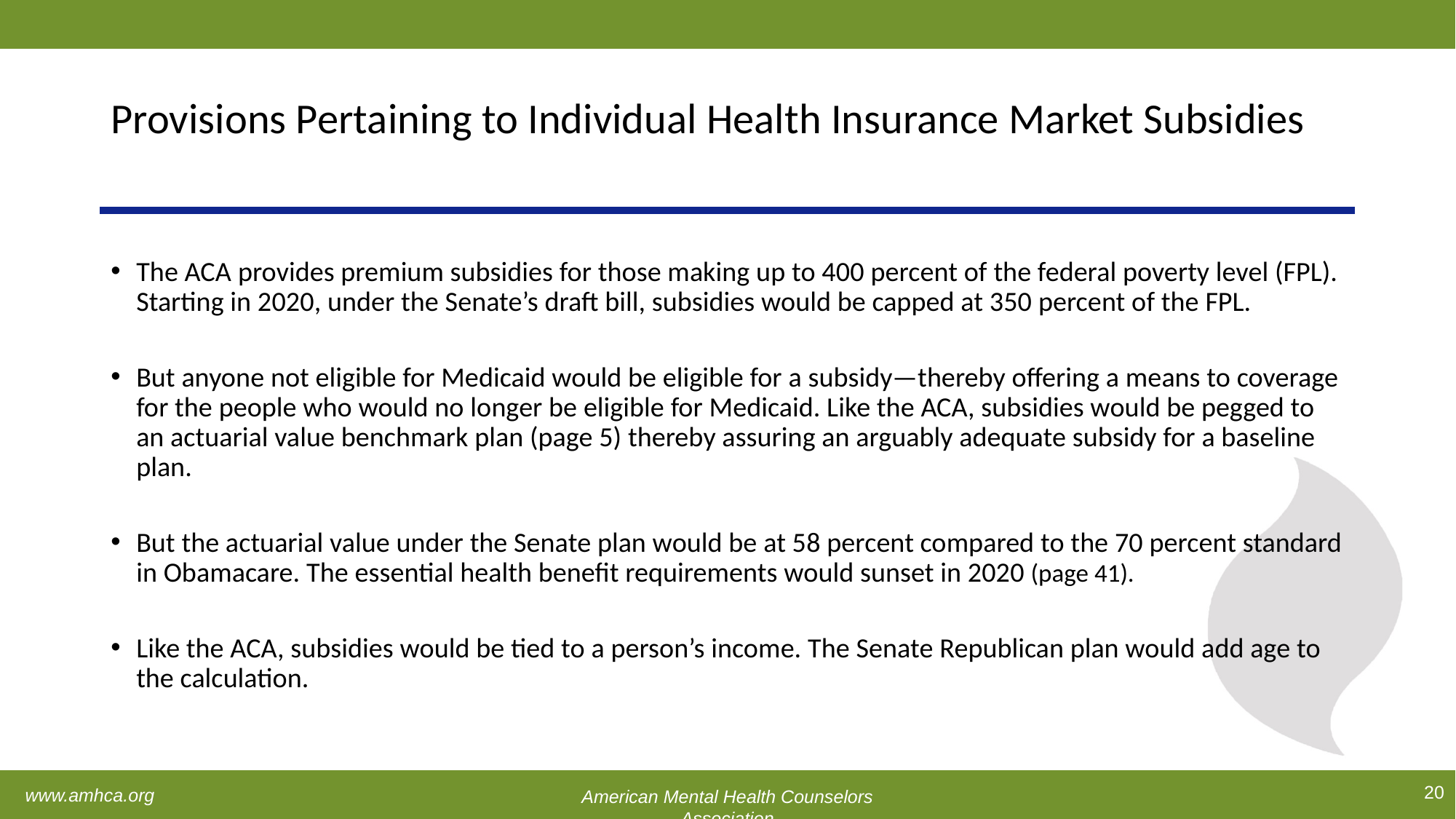

# Provisions Pertaining to Individual Health Insurance Market Subsidies

The ACA provides premium subsidies for those making up to 400 percent of the federal poverty level (FPL). Starting in 2020, under the Senate’s draft bill, subsidies would be capped at 350 percent of the FPL.

But anyone not eligible for Medicaid would be eligible for a subsidy—thereby offering a means to coverage for the people who would no longer be eligible for Medicaid. Like the ACA, subsidies would be pegged to an actuarial value benchmark plan (page 5) thereby assuring an arguably adequate subsidy for a baseline plan.

But the actuarial value under the Senate plan would be at 58 percent compared to the 70 percent standard in Obamacare. The essential health benefit requirements would sunset in 2020 (page 41).

Like the ACA, subsidies would be tied to a person’s income. The Senate Republican plan would add age to the calculation.

20